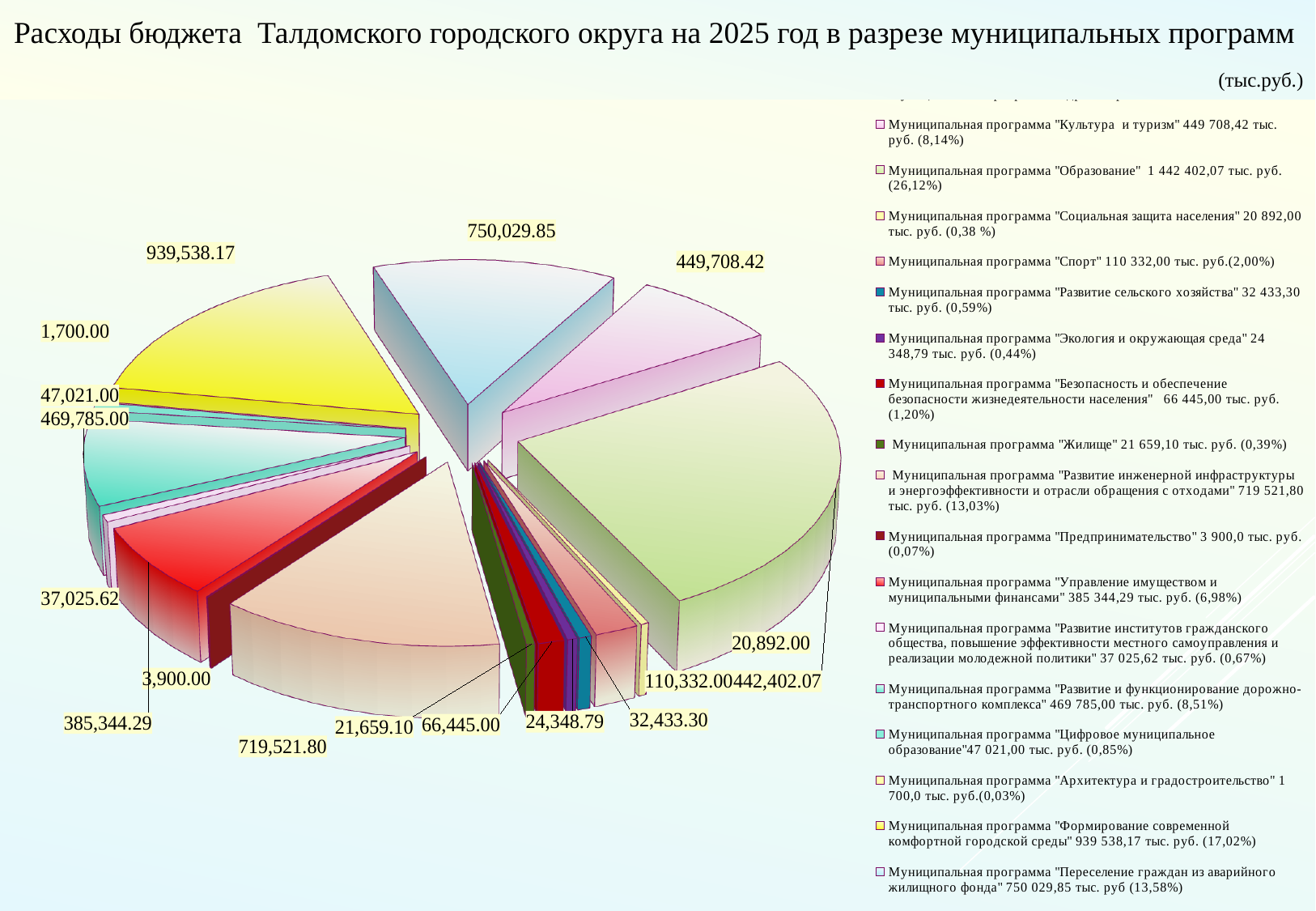

Расходы бюджета  Талдомского городского округа на 2025 год в разрезе муниципальных программ   (тыс.руб.)

[unsupported chart]